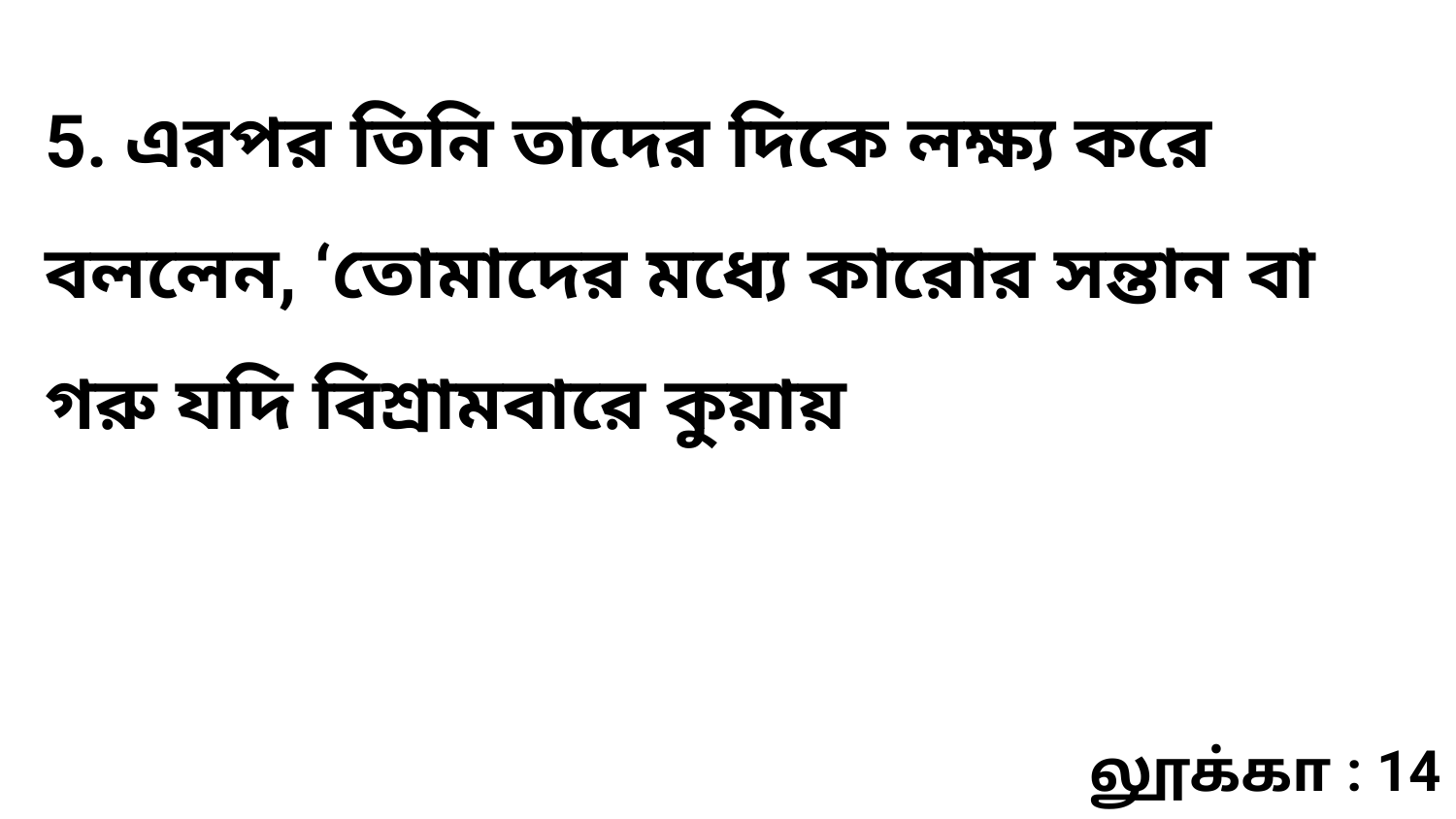

5. এরপর তিনি তাদের দিকে লক্ষ্য করে বললেন, ‘তোমাদের মধ্যে কারোর সন্তান বা গরু যদি বিশ্রামবারে কুয়ায়
லூக்கா : 14